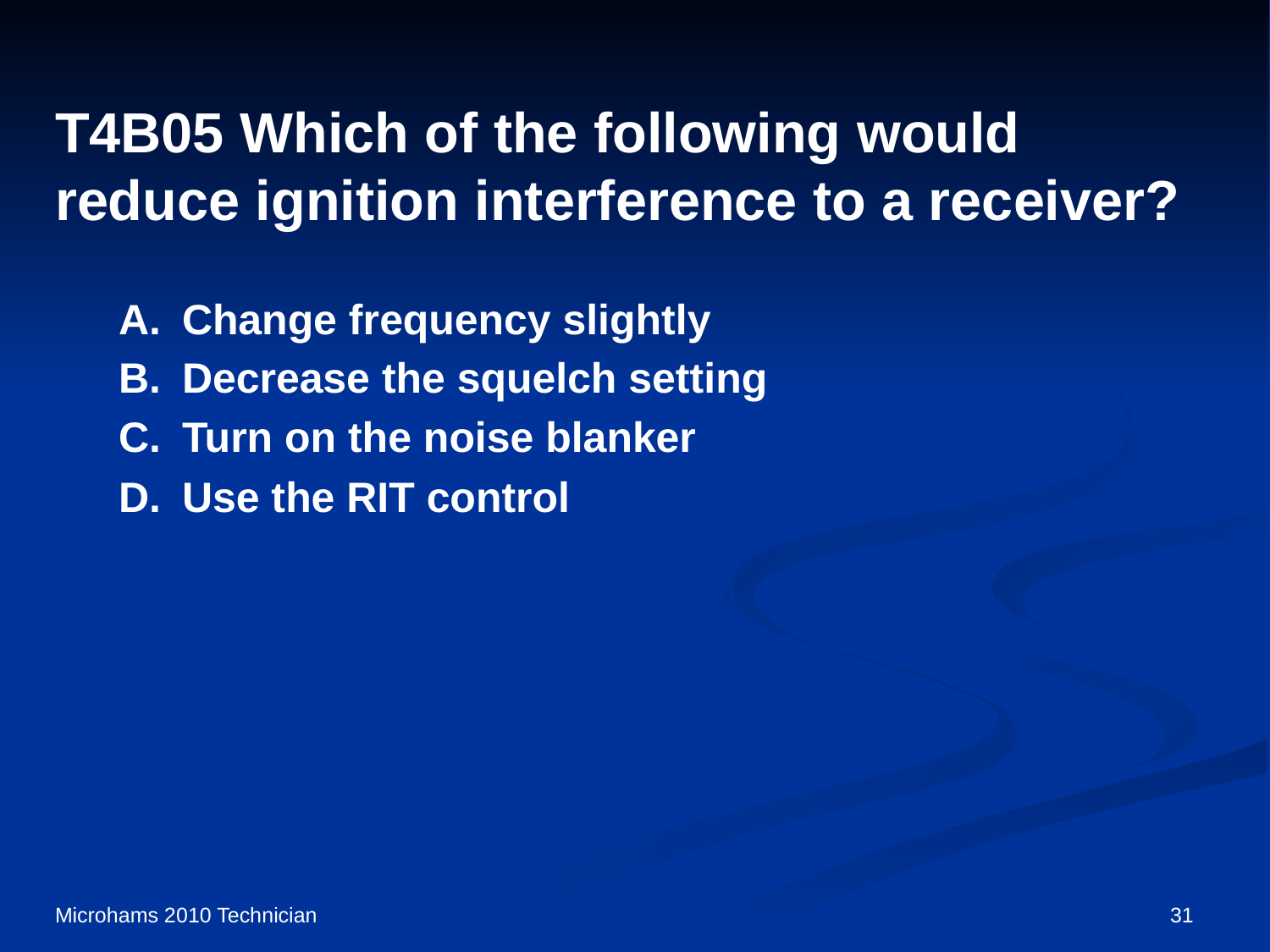

# T4B05 Which of the following would reduce ignition interference to a receiver?
A.	Change frequency slightly
B.	Decrease the squelch setting
C.	Turn on the noise blanker
D.	Use the RIT control
Microhams 2010 Technician
31